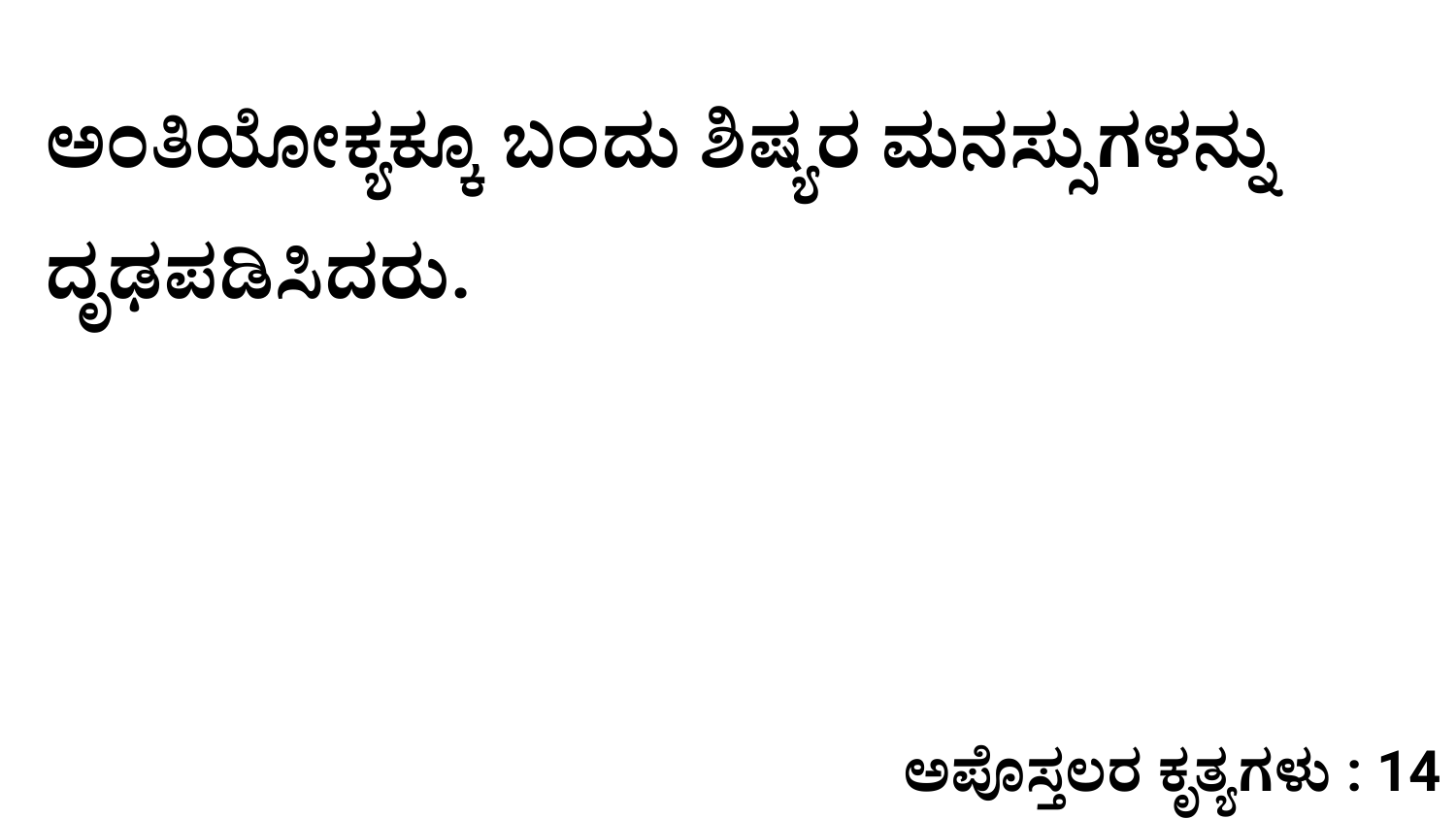

ಅಂತಿಯೋಕ್ಯಕ್ಕೂ ಬಂದು ಶಿಷ್ಯರ ಮನಸ್ಸುಗಳನ್ನು ದೃಢಪಡಿಸಿದರು.
ಅಪೊಸ್ತಲರ ಕೃತ್ಯಗಳು : 14